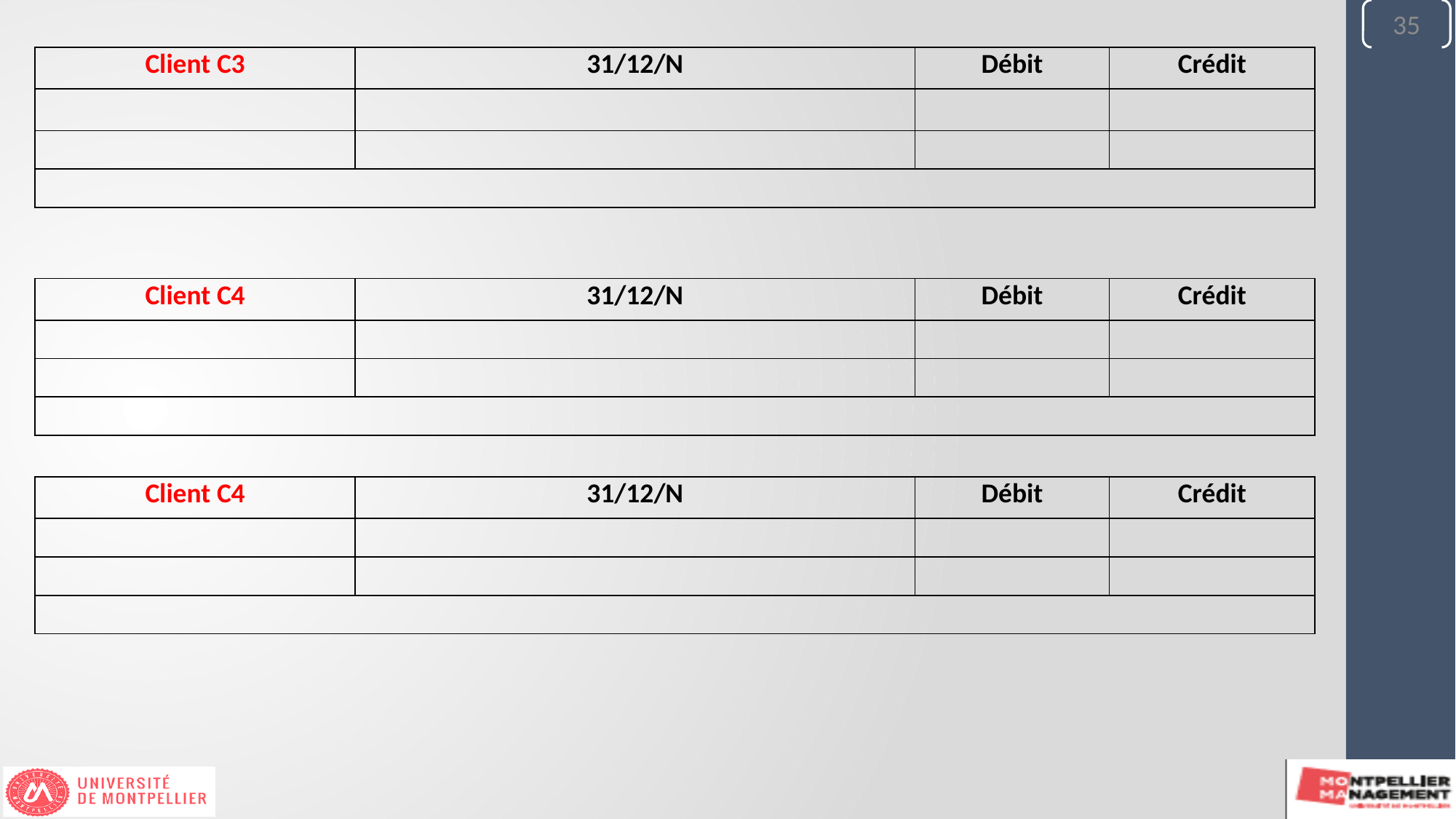

35
| Client C3 |  | 31/12/N |  | Débit | Crédit |
| --- | --- | --- | --- | --- | --- |
|  |  |  |  |  |  |
|  |  |  |  |  |  |
|  |  |  |  |  |  |
| Client C4 |  | 31/12/N |  | Débit | Crédit |
| --- | --- | --- | --- | --- | --- |
|  |  |  |  |  |  |
|  |  |  |  |  |  |
|  |  |  |  |  |  |
| Client C4 |  | 31/12/N |  | Débit | Crédit |
| --- | --- | --- | --- | --- | --- |
|  |  |  |  |  |  |
|  |  |  |  |  |  |
|  |  |  |  |  |  |